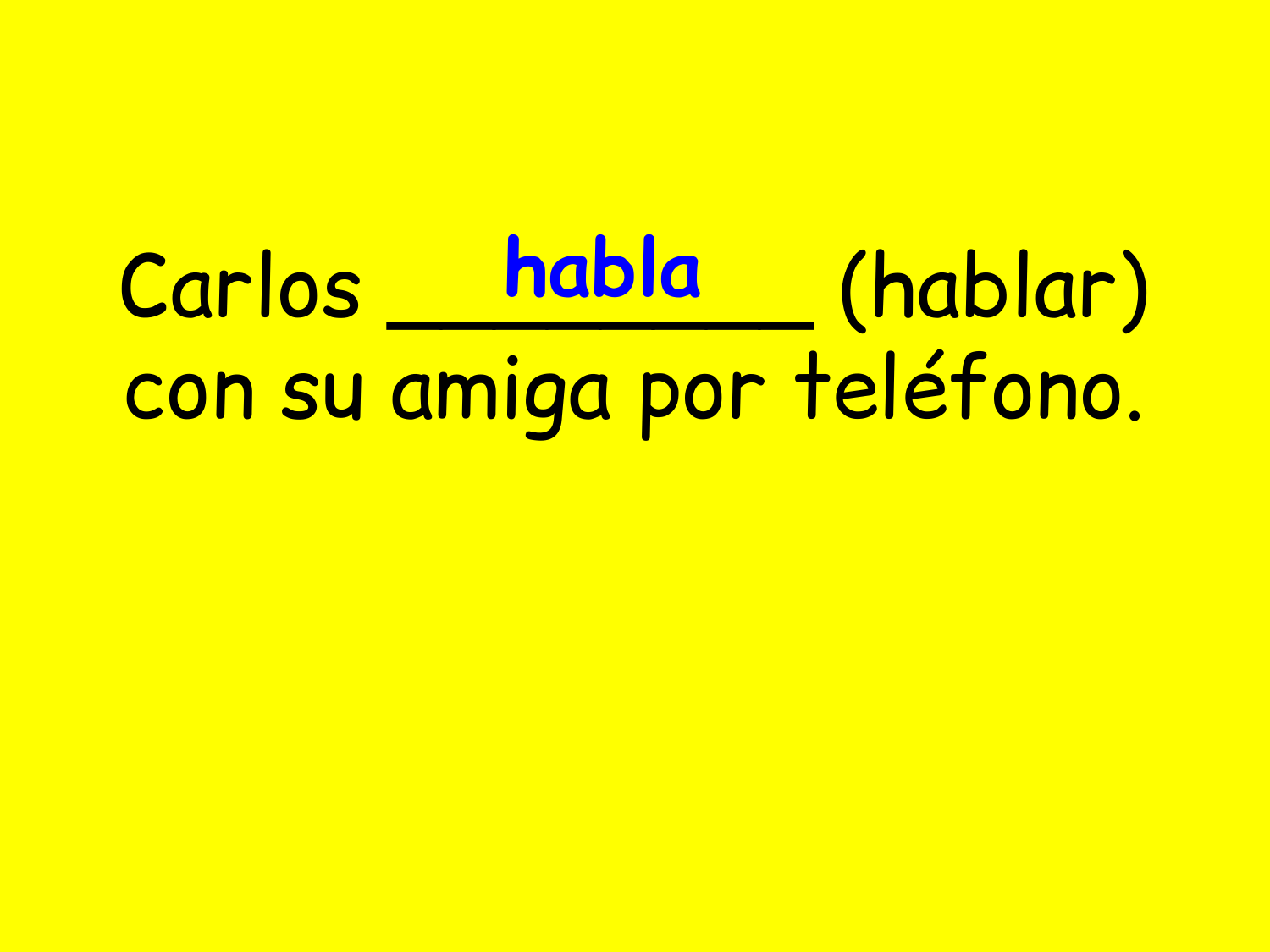

# Carlos ________ (hablar) con su amiga por teléfono.
habla